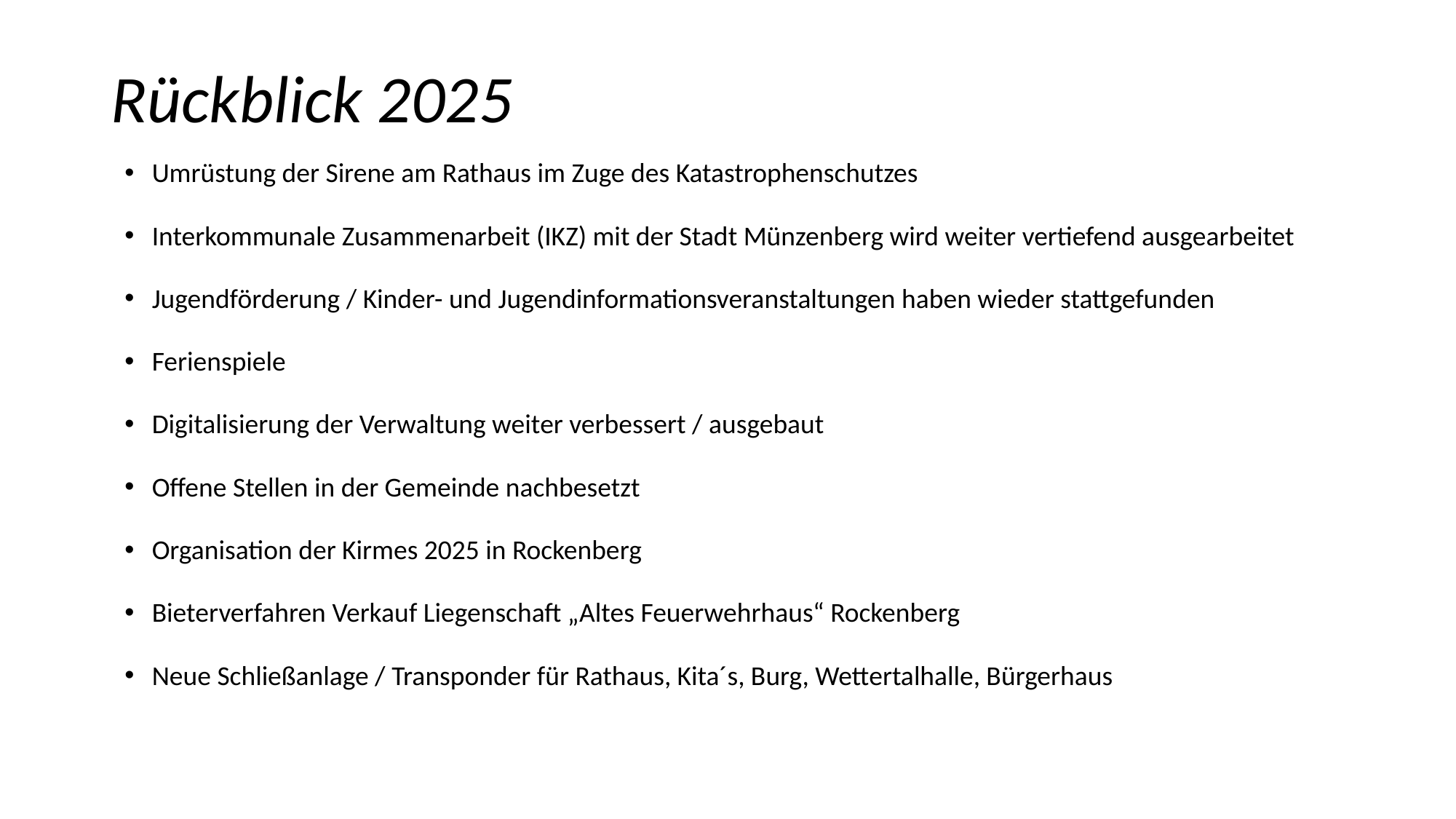

# Rückblick 2025

Umrüstung der Sirene am Rathaus im Zuge des Katastrophenschutzes
Interkommunale Zusammenarbeit (IKZ) mit der Stadt Münzenberg wird weiter vertiefend ausgearbeitet
Jugendförderung / Kinder- und Jugendinformationsveranstaltungen haben wieder stattgefunden
Ferienspiele
Digitalisierung der Verwaltung weiter verbessert / ausgebaut
Offene Stellen in der Gemeinde nachbesetzt
Organisation der Kirmes 2025 in Rockenberg
Bieterverfahren Verkauf Liegenschaft „Altes Feuerwehrhaus“ Rockenberg
Neue Schließanlage / Transponder für Rathaus, Kita´s, Burg, Wettertalhalle, Bürgerhaus